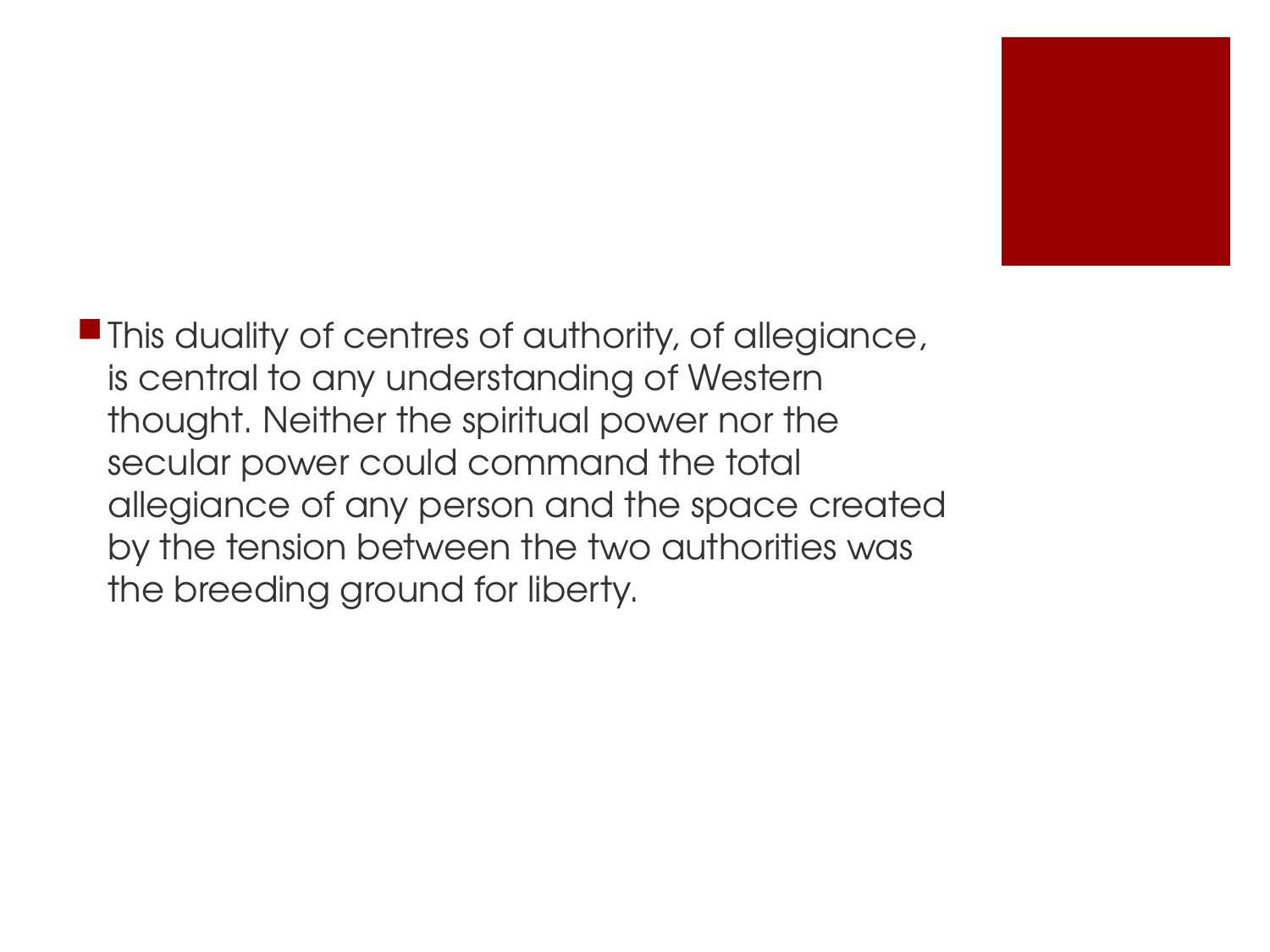

#
This duality of centres of authority, of allegiance, is central to any understanding of Western thought. Neither the spiritual power nor the secular power could command the total allegiance of any person and the space created by the tension between the two authorities was the breeding ground for liberty.